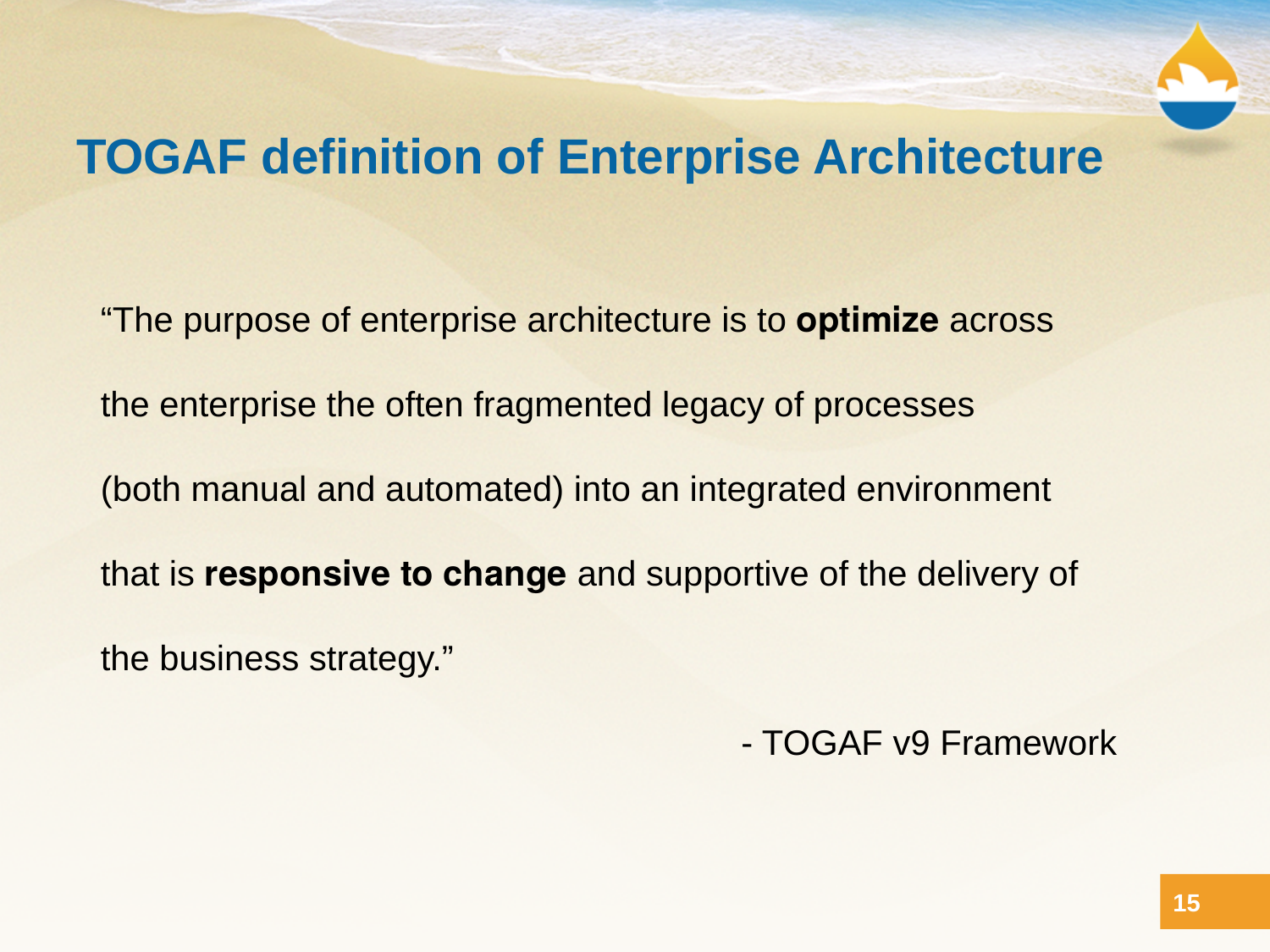

# TOGAF definition of Enterprise Architecture
“The purpose of enterprise architecture is to optimize across
the enterprise the often fragmented legacy of processes
(both manual and automated) into an integrated environment that is responsive to change and supportive of the delivery of the business strategy.”
 - TOGAF v9 Framework
15